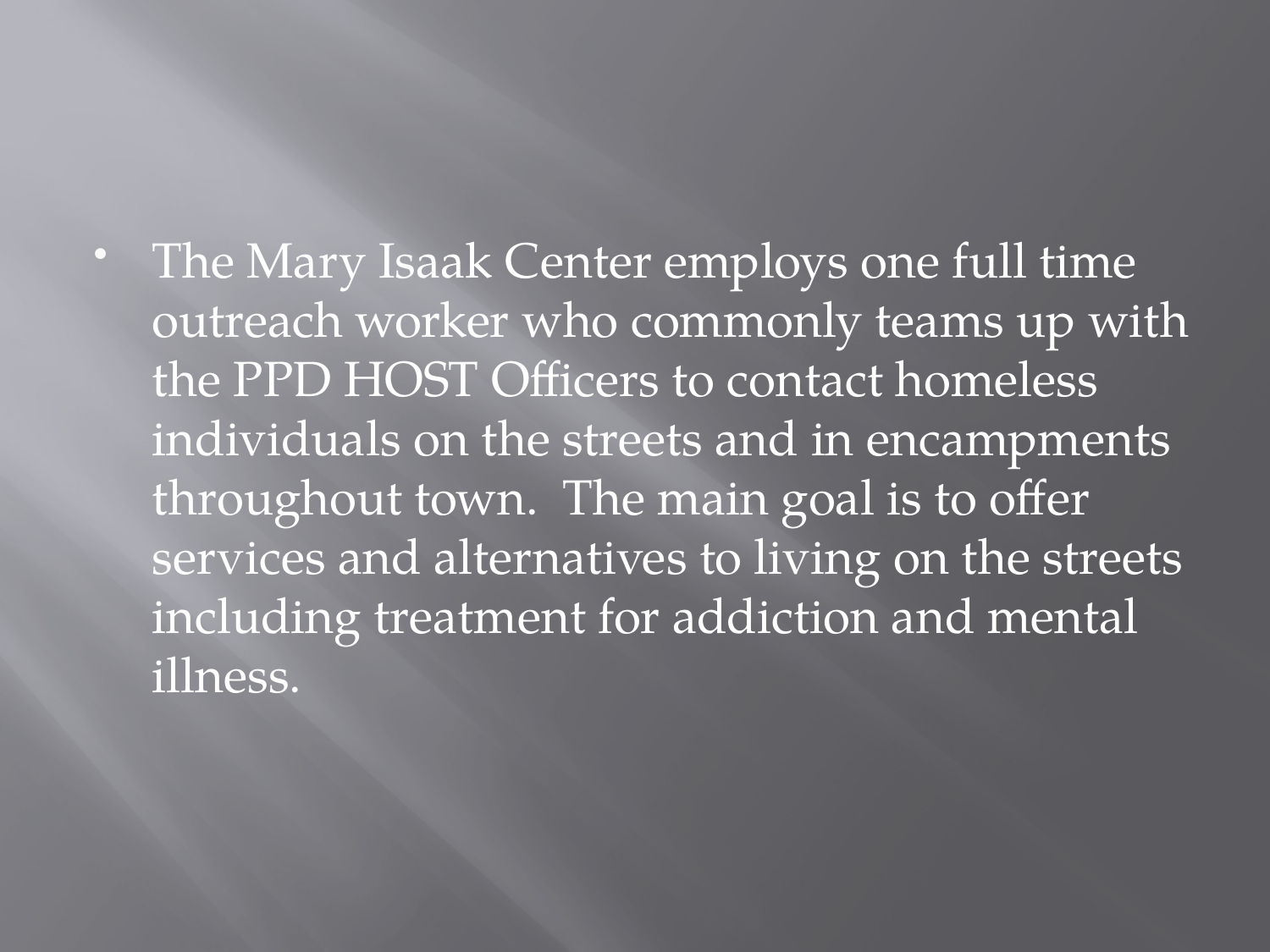

#
The Mary Isaak Center employs one full time outreach worker who commonly teams up with the PPD HOST Officers to contact homeless individuals on the streets and in encampments throughout town.  The main goal is to offer services and alternatives to living on the streets including treatment for addiction and mental illness.